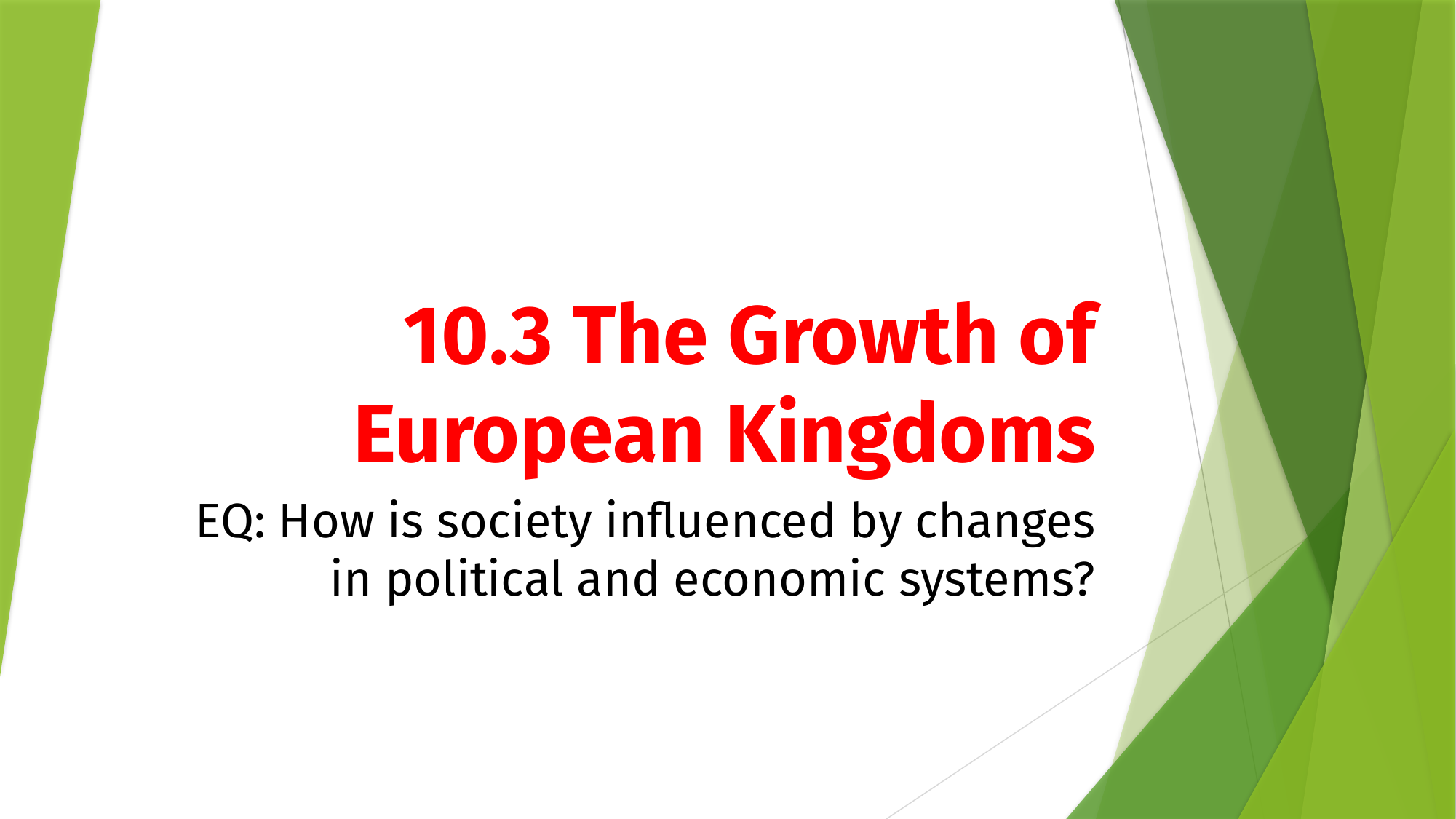

# 10.3 The Growth of European Kingdoms
EQ: How is society influenced by changes in political and economic systems?